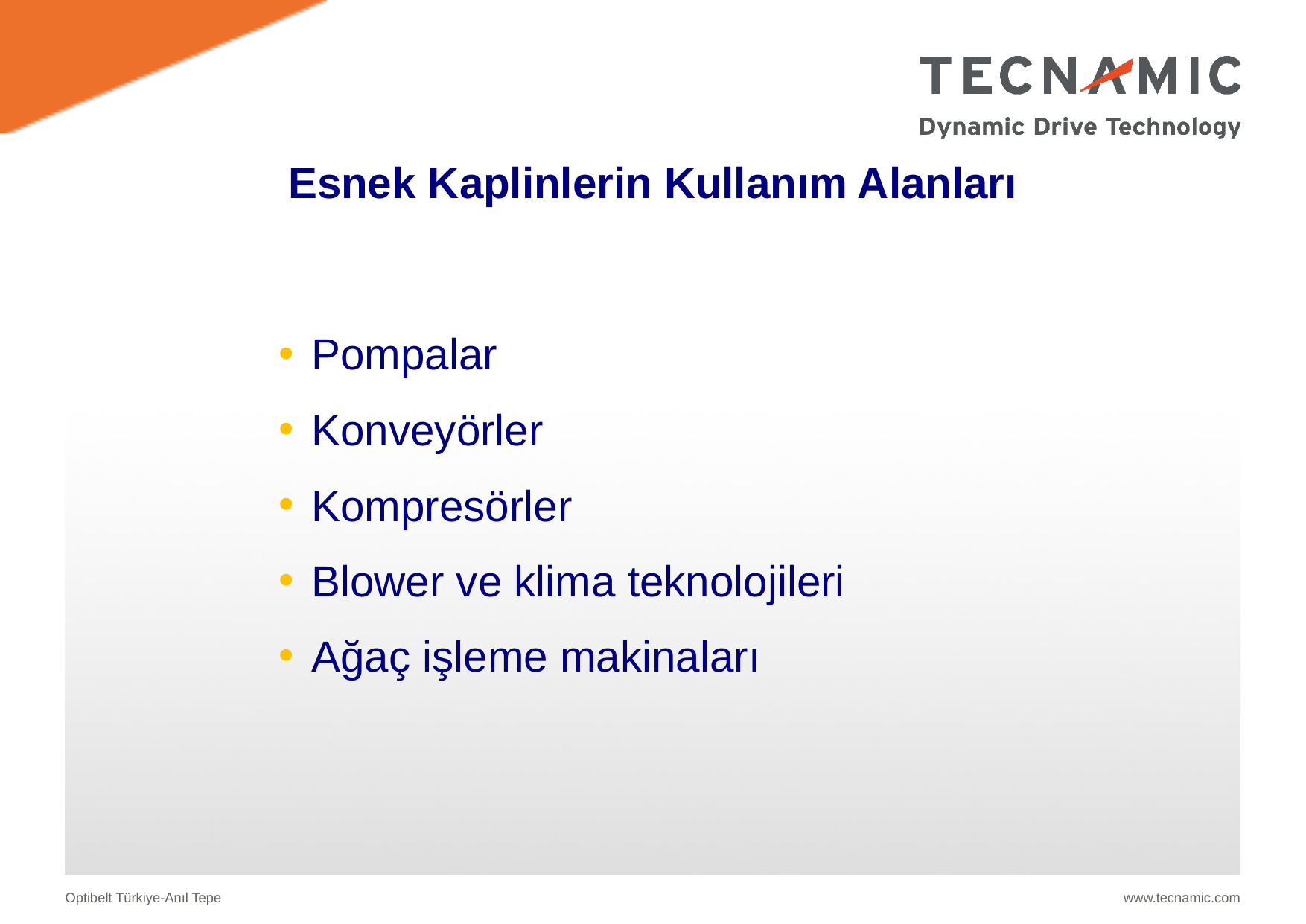

Esnek Kaplinlerin Kullanım Alanları
Pompalar
Konveyörler
Kompresörler
Blower ve klima teknolojileri
Ağaç işleme makinaları
Optibelt Türkiye-Anıl Tepe